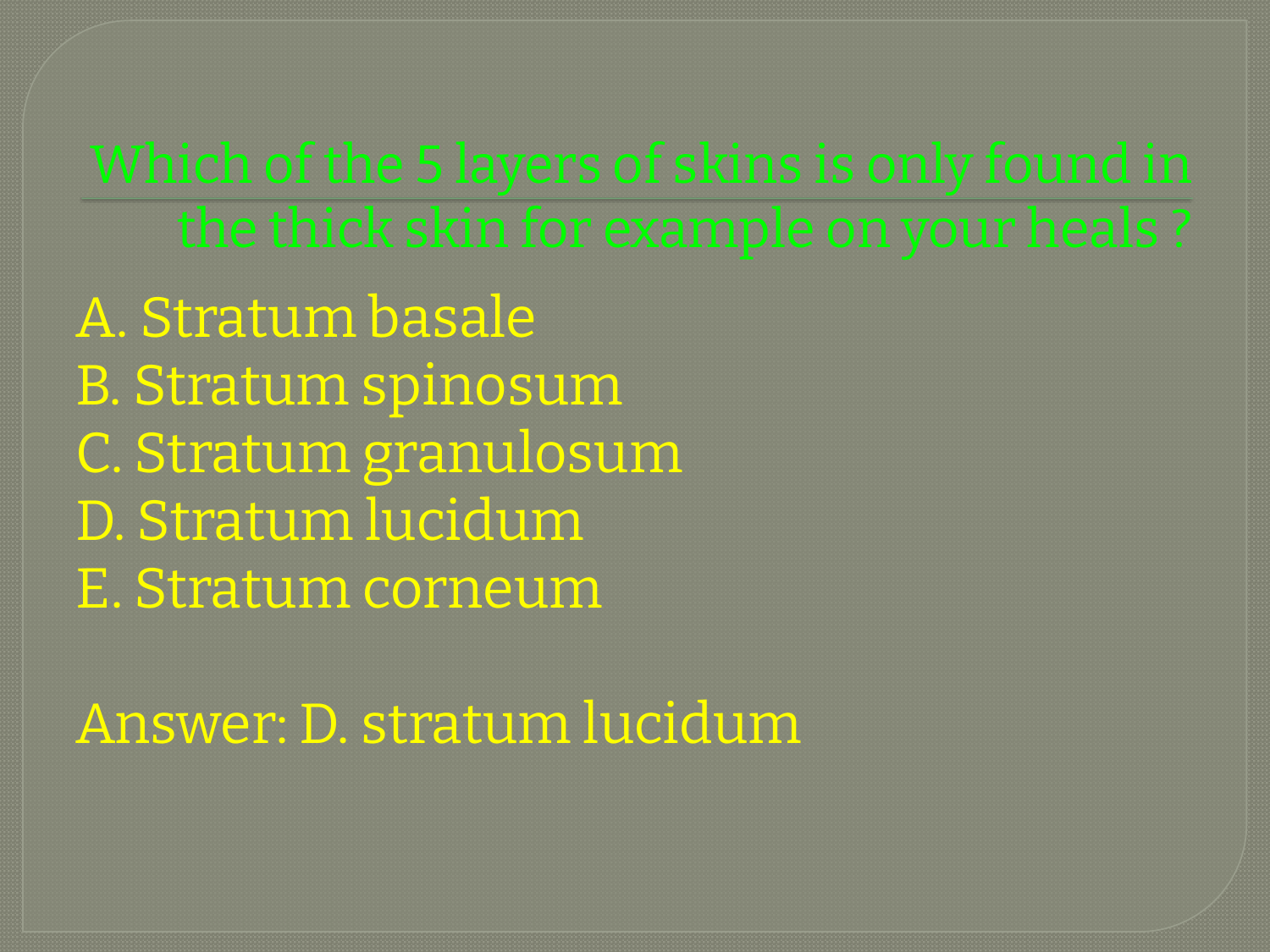

# Which of the 5 layers of skins is only found in the thick skin for example on your heals ?
A. Stratum basale
B. Stratum spinosum
C. Stratum granulosum
D. Stratum lucidum
E. Stratum corneum

Answer: D. stratum lucidum